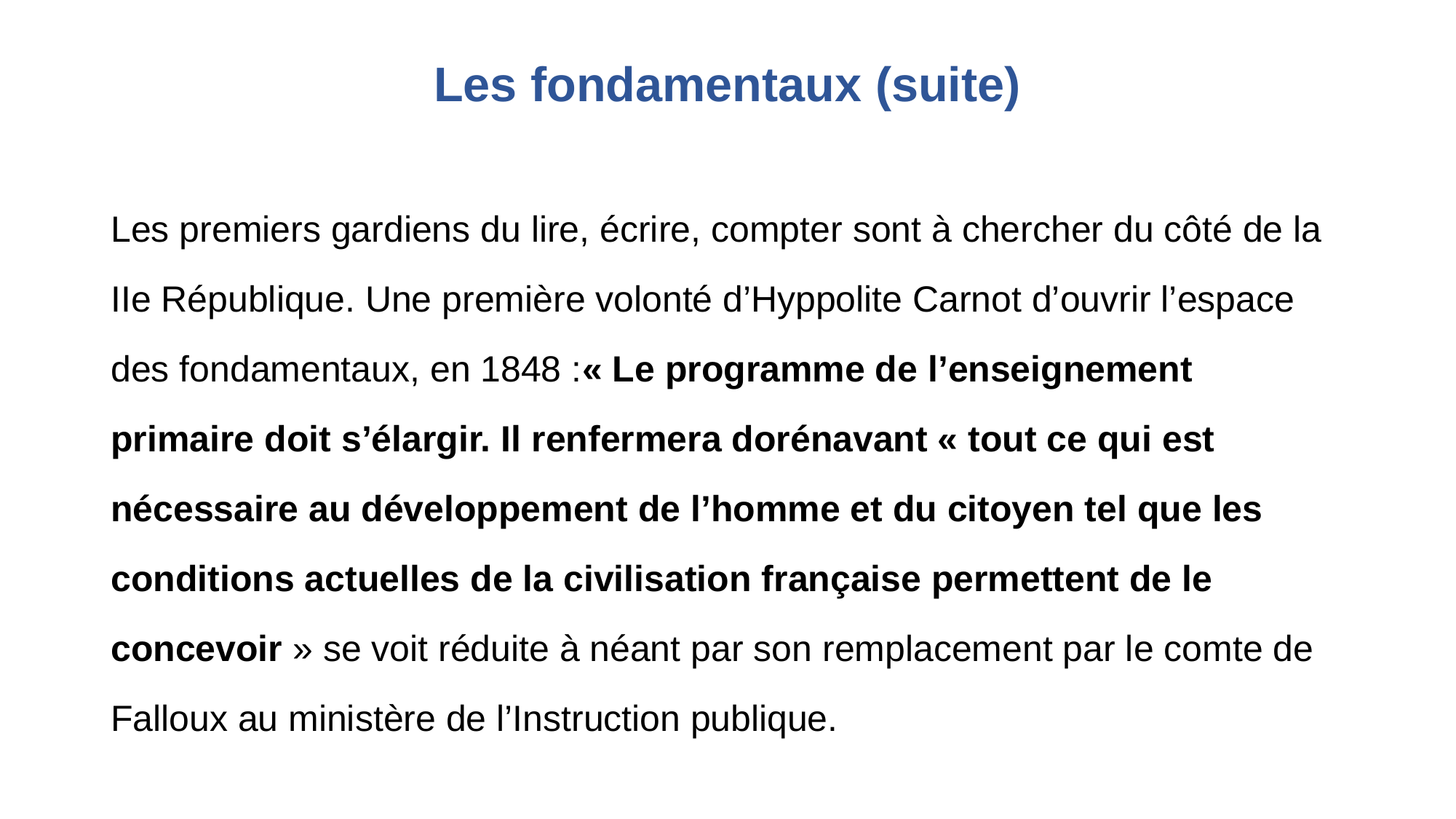

# Les fondamentaux (suite)
Les premiers gardiens du lire, écrire, compter sont à chercher du côté de la IIe République. Une première volonté d’Hyppolite Carnot d’ouvrir l’espace des fondamentaux, en 1848 :« Le programme de l’enseignement primaire doit s’élargir. Il renfermera dorénavant « tout ce qui est nécessaire au développement de l’homme et du citoyen tel que les conditions actuelles de la civilisation française permettent de le concevoir » se voit réduite à néant par son remplacement par le comte de Falloux au ministère de l’Instruction publique.